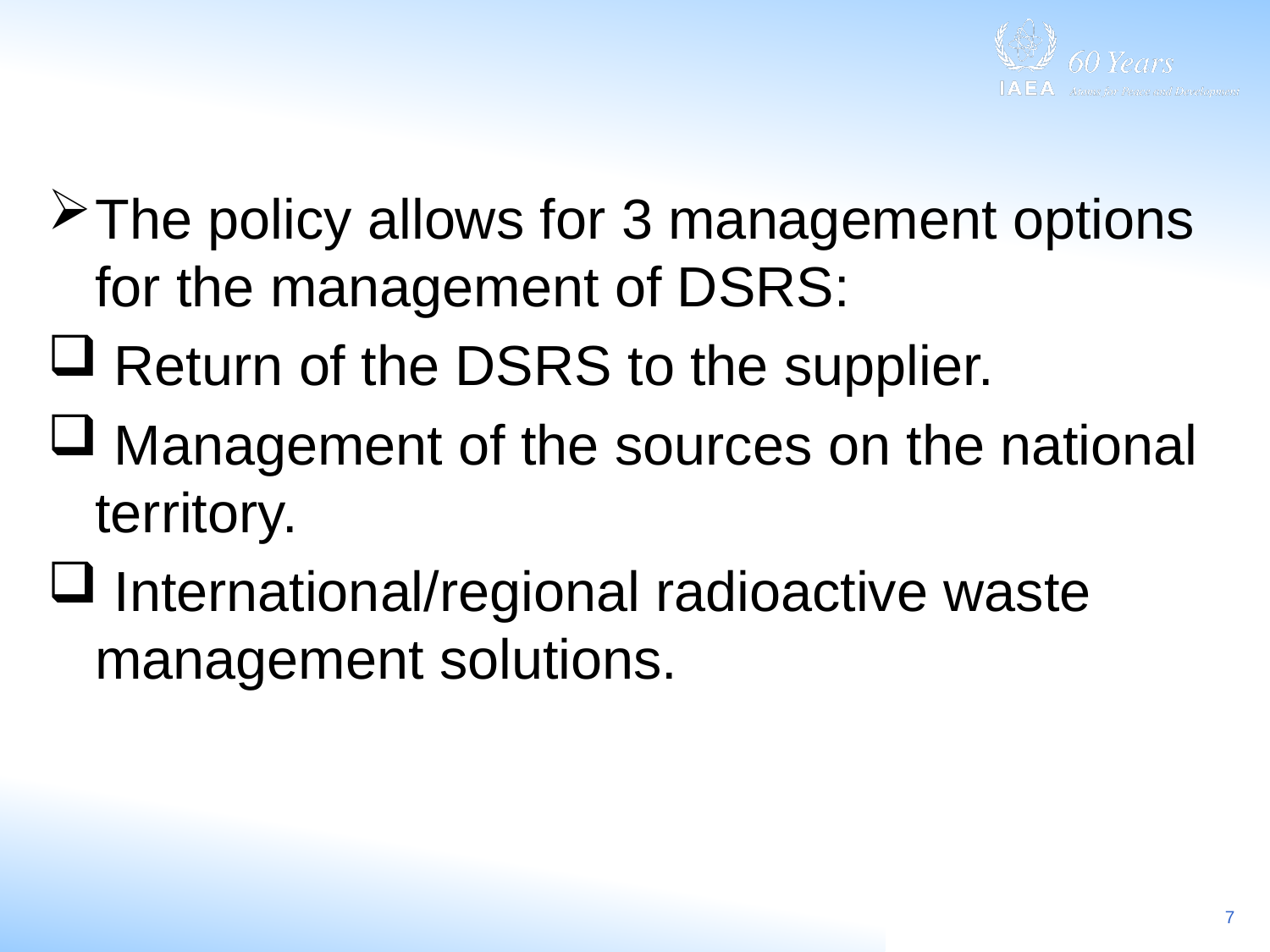

#
The policy allows for 3 management options for the management of DSRS:
 Return of the DSRS to the supplier.
 Management of the sources on the national territory.
 International/regional radioactive waste management solutions.

7